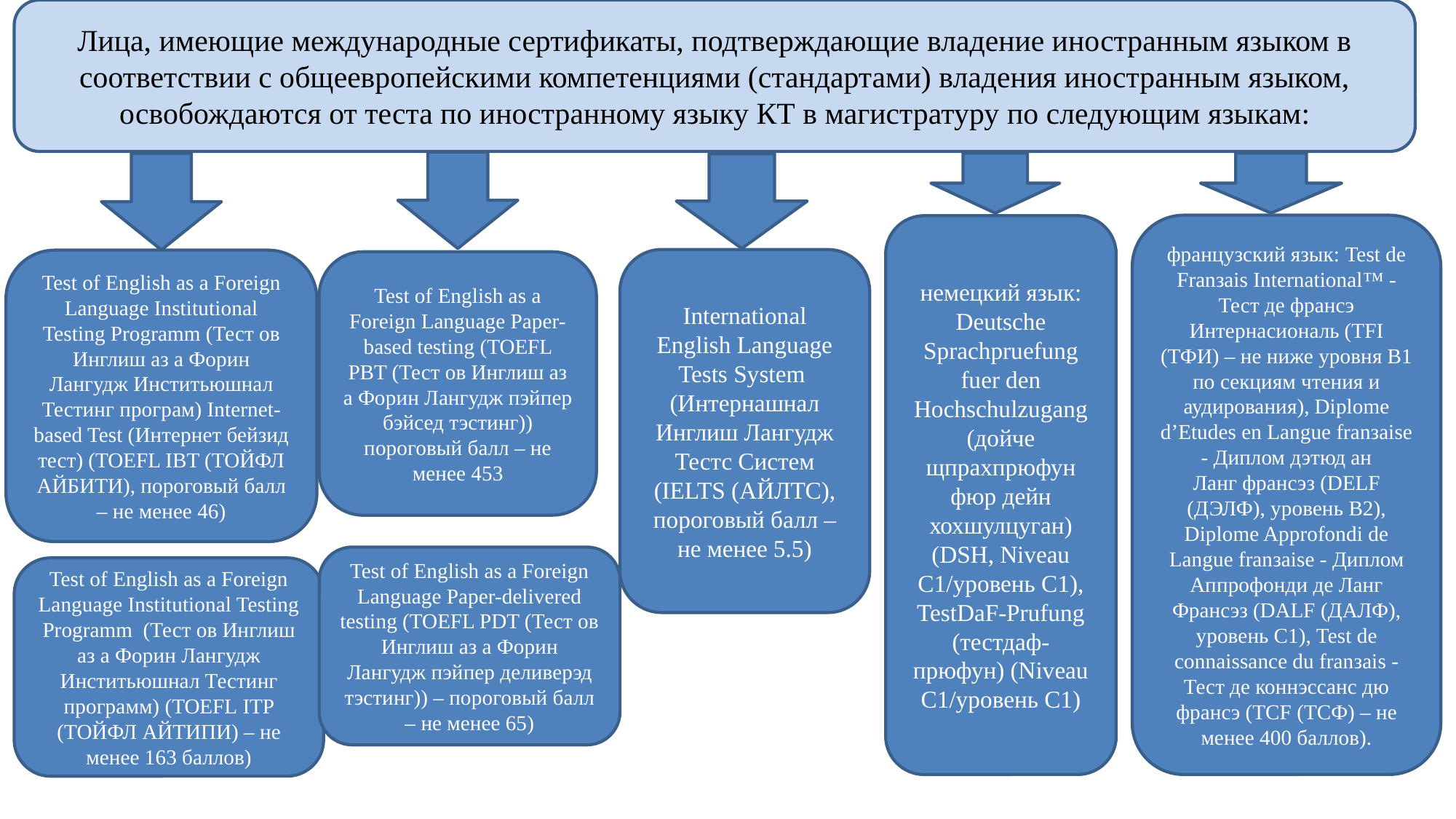

Лица, имеющие международные сертификаты, подтверждающие владение иностранным языком в соответствии с общеевропейскими компетенциями (стандартами) владения иностранным языком, освобождаются от теста по иностранному языку КТ в магистратуру по следующим языкам:

французский язык: Test de Franзais International™ -Тест де франсэ Интернасиональ (TFI (ТФИ) – не ниже уровня В1 по секциям чтения и аудирования), Diplome d’Etudes en Langue franзaise - Диплом дэтюд ан Ланг франсэз (DELF (ДЭЛФ), уровень B2), Diplome Approfondi de Langue franзaise - Диплом Аппрофонди де Ланг Франсэз (DALF (ДАЛФ), уровень C1), Test de connaissance du franзais - Тест де коннэссанс дю франсэ (TCF (ТСФ) – не менее 400 баллов).
немецкий язык: Deutsche Sprachpruеfung fuеr den Hochschulzugang (дойче щпрахпрюфун фюр дейн хохшулцуган) (DSH, Niveau С1/уровень C1), TestDaF-Prufung (тестдаф-прюфун) (Niveau C1/уровень C1)
Test of English as a Foreign Language Institutional Testing Programm (Тест ов Инглиш аз а Форин Лангудж Инститьюшнал Тестинг програм) Internet-based Test (Интернет бейзид тест) (TOEFL IBT (ТОЙФЛ АЙБИТИ), пороговый балл – не менее 46)
Test of English as a Foreign Language Institutional Testing Programm  (Тест ов Инглиш аз а Форин Лангудж Инститьюшнал Тестинг программ) (TOEFL ITP (ТОЙФЛ АЙТИПИ) – не менее 163 баллов)

International English Language Tests System  (Интернашнал Инглиш Лангудж Тестс Систем (IELTS (АЙЛТС), пороговый балл – не менее 5.5)
Test of English as a Foreign Language Paper-based testing (TOEFL PBT (Тест ов Инглиш аз а Форин Лангудж пэйпер бэйсед тэстинг)) пороговый балл – не менее 453
Test of English as a Foreign Language Paper-delivered testing (TOEFL PDT (Тест ов Инглиш аз а Форин Лангудж пэйпер деливерэд тэстинг)) – пороговый балл – не менее 65)